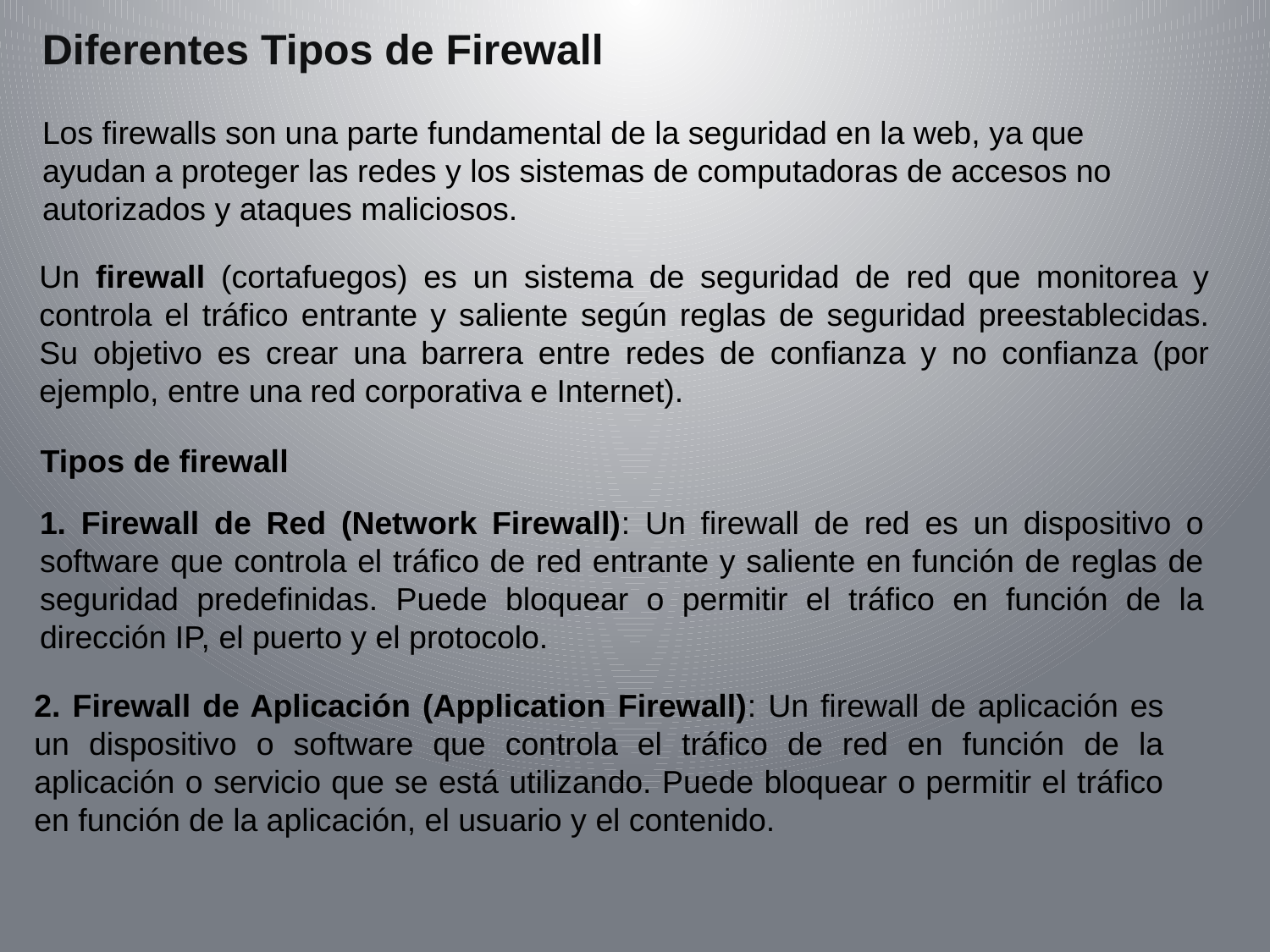

Diferentes Tipos de Firewall
Los firewalls son una parte fundamental de la seguridad en la web, ya que ayudan a proteger las redes y los sistemas de computadoras de accesos no autorizados y ataques maliciosos.
Un firewall (cortafuegos) es un sistema de seguridad de red que monitorea y controla el tráfico entrante y saliente según reglas de seguridad preestablecidas. Su objetivo es crear una barrera entre redes de confianza y no confianza (por ejemplo, entre una red corporativa e Internet).
Tipos de firewall
1. Firewall de Red (Network Firewall): Un firewall de red es un dispositivo o software que controla el tráfico de red entrante y saliente en función de reglas de seguridad predefinidas. Puede bloquear o permitir el tráfico en función de la dirección IP, el puerto y el protocolo.
2. Firewall de Aplicación (Application Firewall): Un firewall de aplicación es un dispositivo o software que controla el tráfico de red en función de la aplicación o servicio que se está utilizando. Puede bloquear o permitir el tráfico en función de la aplicación, el usuario y el contenido.